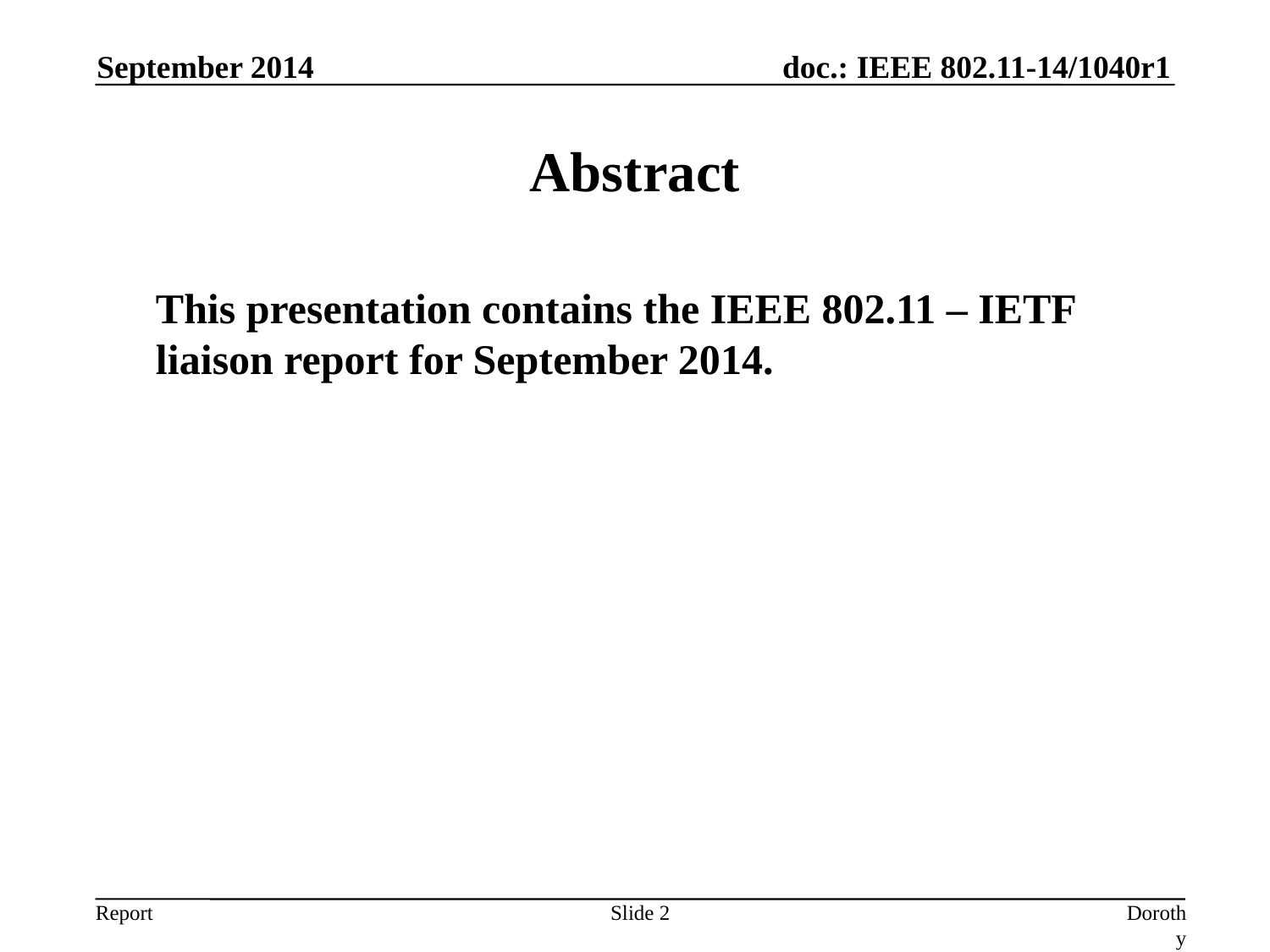

September 2014
# Abstract
	This presentation contains the IEEE 802.11 – IETF liaison report for September 2014.
Slide 2
Dorothy Stanley, Aruba Networks